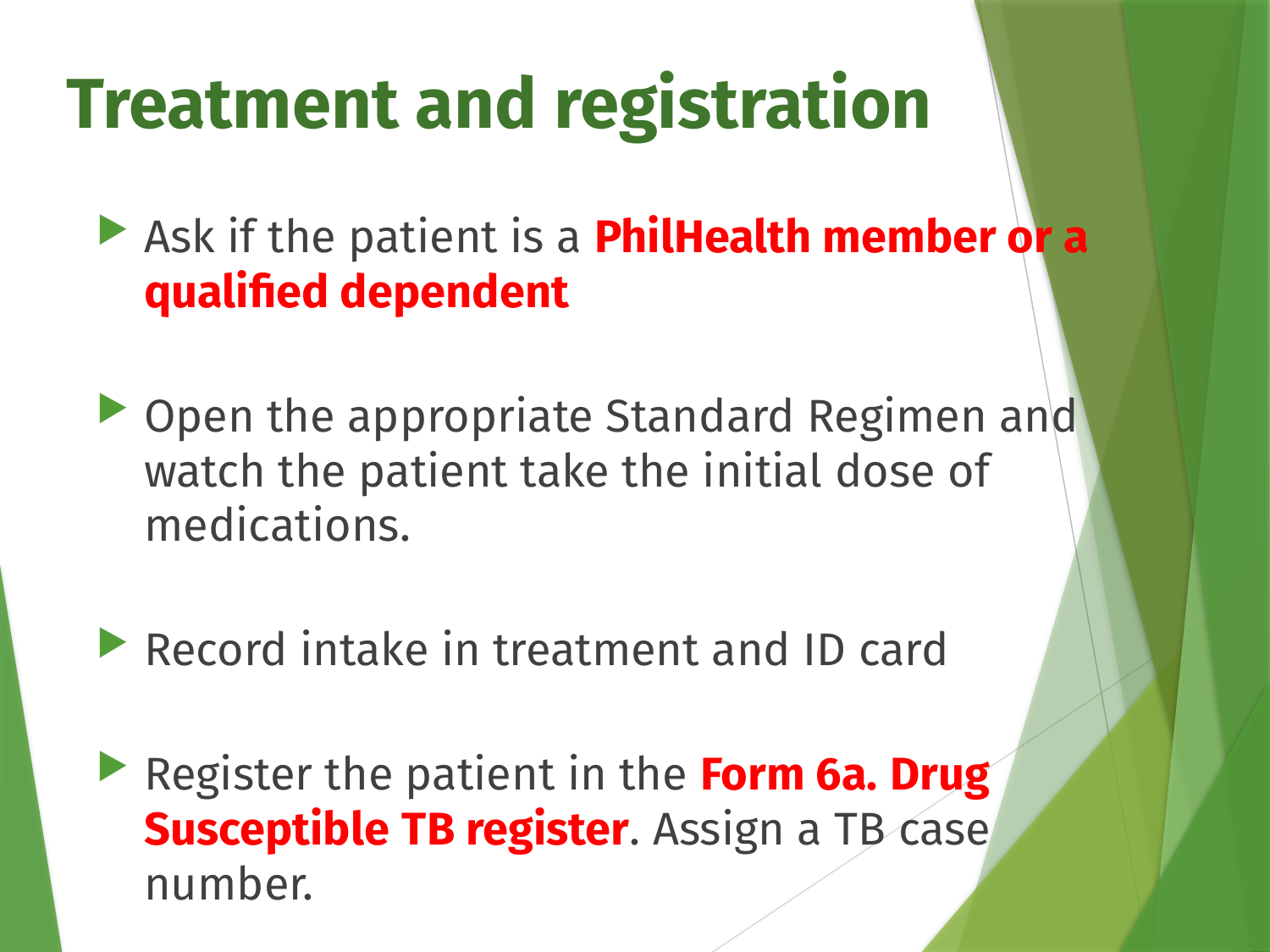

# Treatment and registration
Ask if the patient is a PhilHealth member or a qualified dependent

Open the appropriate Standard Regimen and watch the patient take the initial dose of medications.

Record intake in treatment and ID card

Register the patient in the Form 6a. Drug Susceptible TB register. Assign a TB case number.